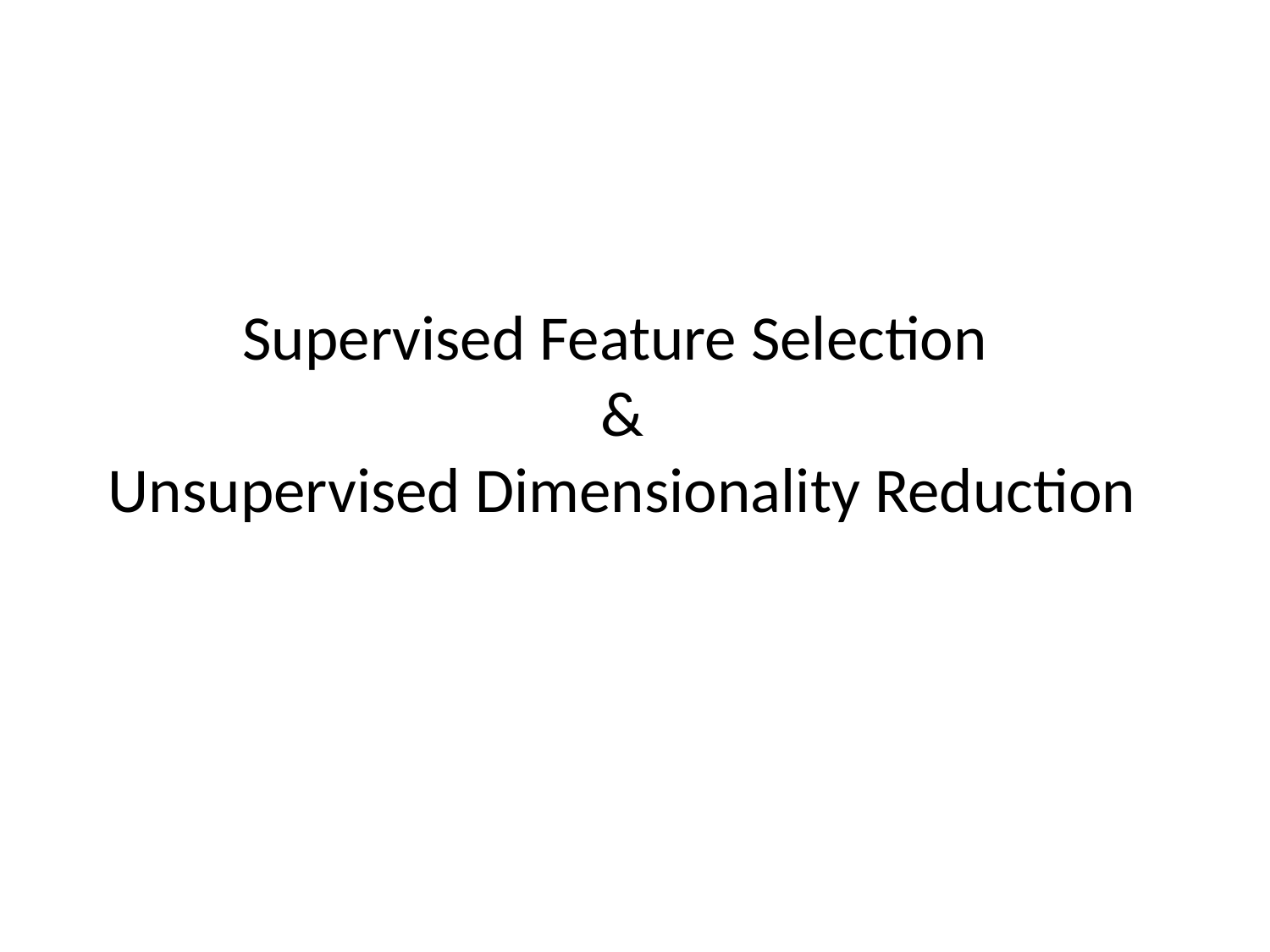

# Supervised Feature Selection & Unsupervised Dimensionality Reduction